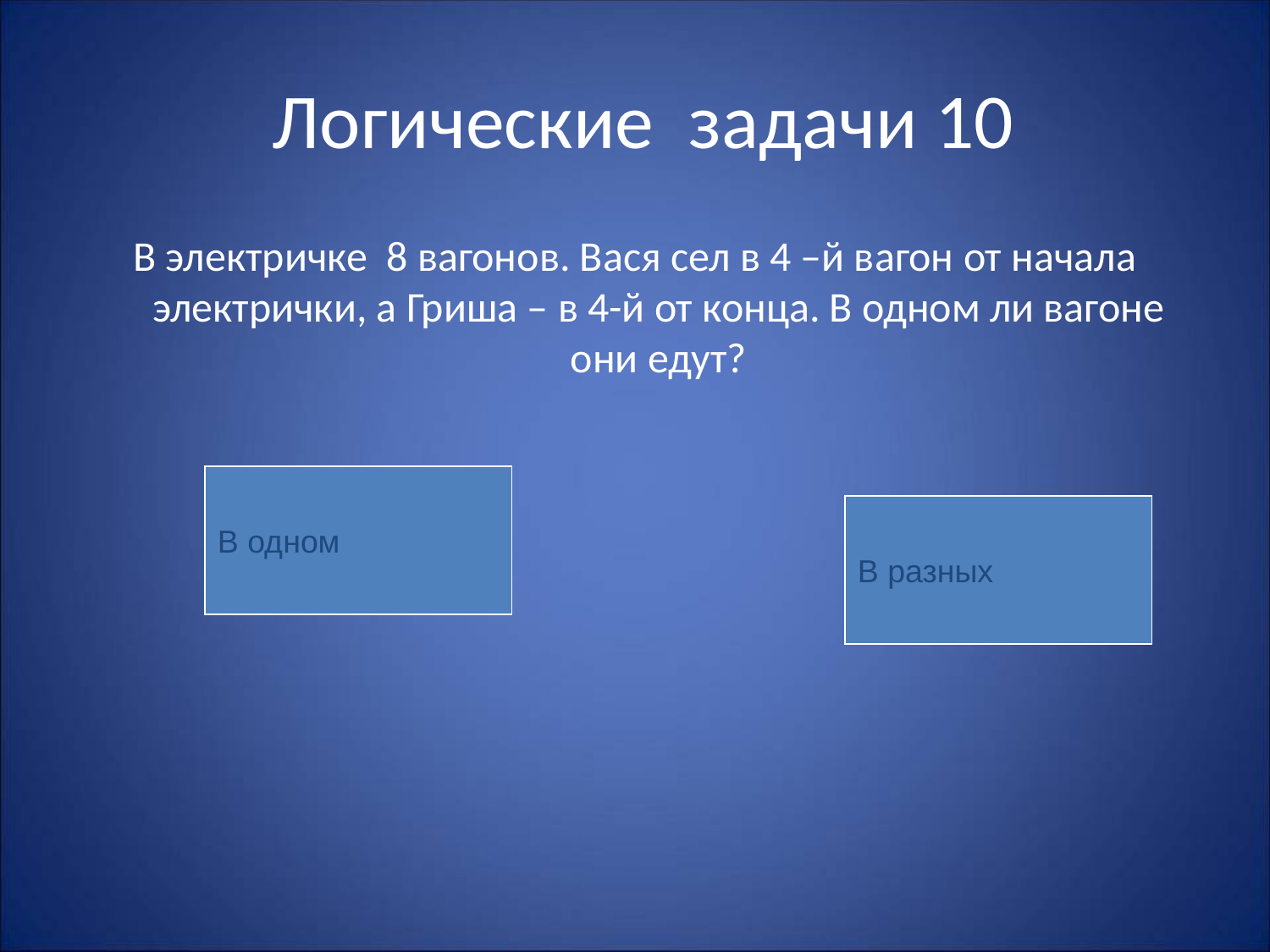

# Логические  задачи 10
В электричке  8 вагонов. Вася сел в 4 –й вагон от начала электрички, а Гриша – в 4-й от конца. В одном ли вагоне они едут?
В одном
В разных